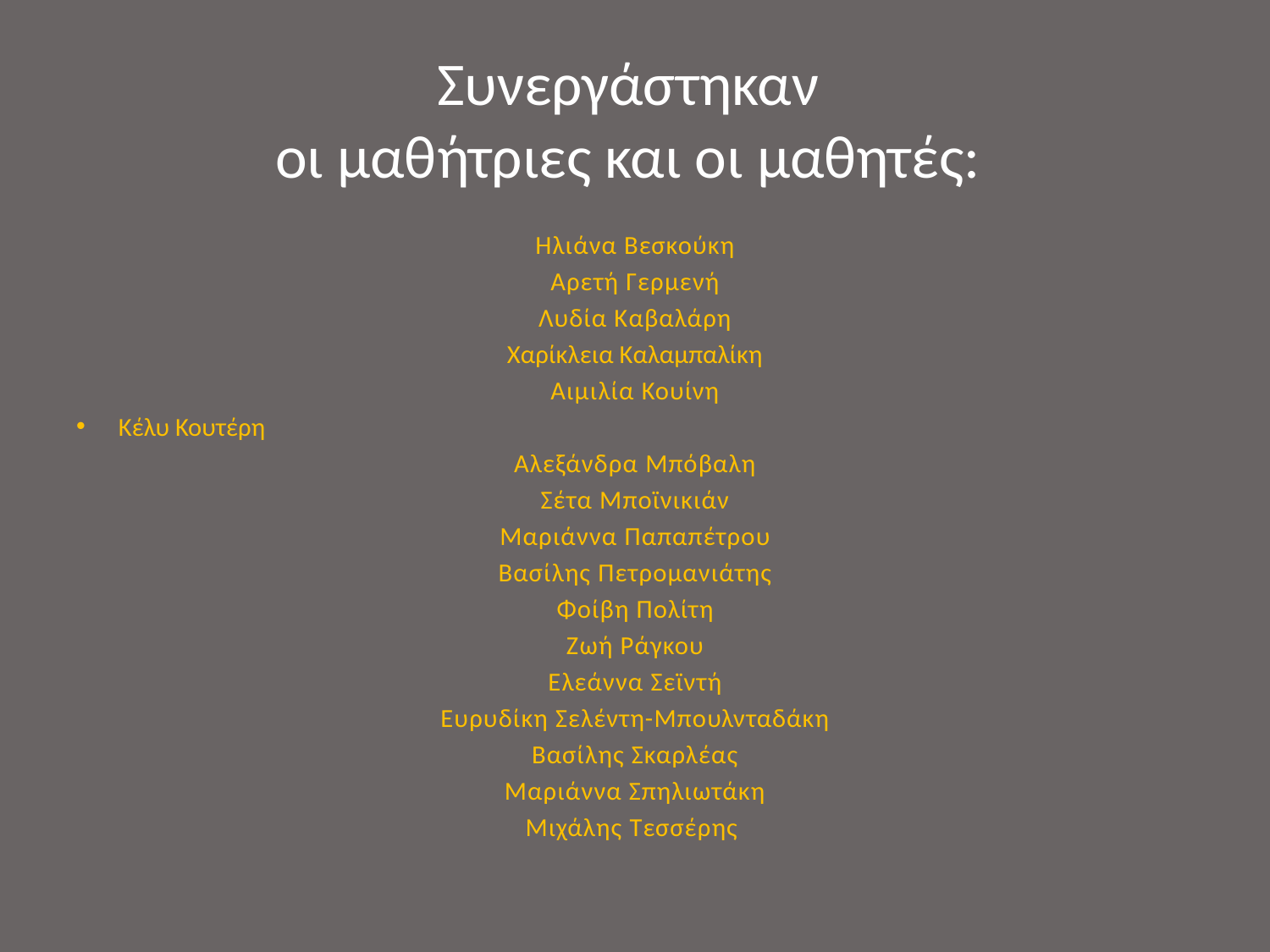

# Συνεργάστηκαν οι μαθήτριες και οι μαθητές:
Ηλιάνα Βεσκούκη
Αρετή Γερμενή
Λυδία Καβαλάρη
Χαρίκλεια Καλαμπαλίκη
Αιμιλία Κουίνη
				Κέλυ Κουτέρη
Αλεξάνδρα Μπόβαλη
Σέτα Μποϊνικιάν
Μαριάννα Παπαπέτρου
Βασίλης Πετρομανιάτης
Φοίβη Πολίτη
Ζωή Ράγκου
Ελεάννα Σεϊντή
Ευρυδίκη Σελέντη-Μπουλνταδάκη
Βασίλης Σκαρλέας
Μαριάννα Σπηλιωτάκη
Μιχάλης Τεσσέρης